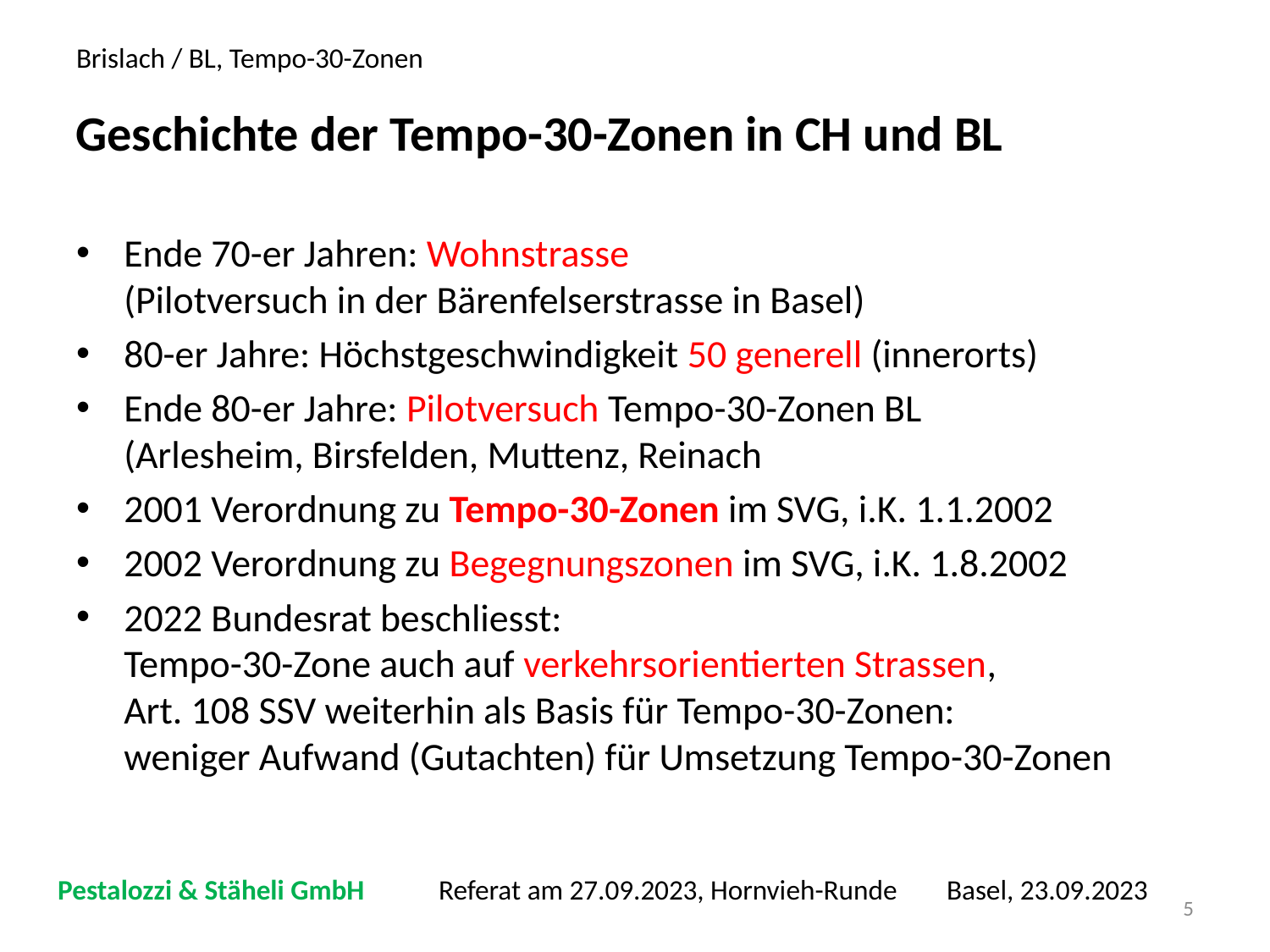

# Brislach / BL, Tempo-30-Zonen
Geschichte der Tempo-30-Zonen in CH und BL
Ende 70-er Jahren: Wohnstrasse
(Pilotversuch in der Bärenfelserstrasse in Basel)
80-er Jahre: Höchstgeschwindigkeit 50 generell (innerorts)
Ende 80-er Jahre: Pilotversuch Tempo-30-Zonen BL
(Arlesheim, Birsfelden, Muttenz, Reinach
2001 Verordnung zu Tempo-30-Zonen im SVG, i.K. 1.1.2002
2002 Verordnung zu Begegnungszonen im SVG, i.K. 1.8.2002
2022 Bundesrat beschliesst:
Tempo-30-Zone auch auf verkehrsorientierten Strassen,
Art. 108 SSV weiterhin als Basis für Tempo-30-Zonen:
weniger Aufwand (Gutachten) für Umsetzung Tempo-30-Zonen
Pestalozzi & Stäheli GmbH	Referat am 27.09.2023, Hornvieh-Runde	Basel, 23.09.2023
5